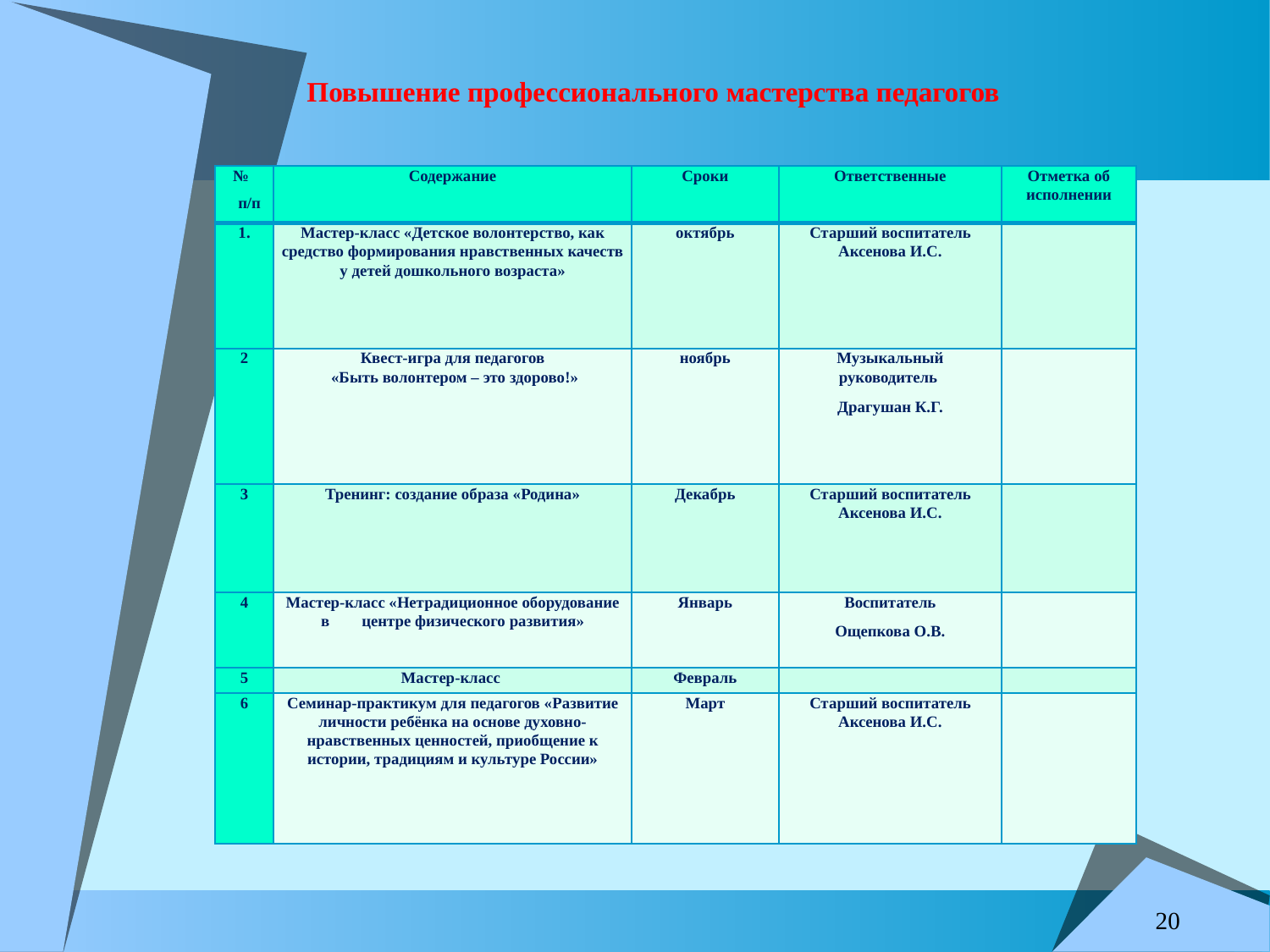

# Повышение профессионального мастерства педагогов
| № п/п | Содержание | Сроки | Ответственные | Отметка об исполнении |
| --- | --- | --- | --- | --- |
| 1. | Мастер-класс «Детское волонтерство, как средство формирования нравственных качеств у детей дошкольного возраста» | октябрь | Старший воспитатель Аксенова И.С. |  |
| 2 | Квест-игра для педагогов «Быть волонтером – это здорово!» | ноябрь | Музыкальный руководитель Драгушан К.Г. |  |
| 3 | Тренинг: создание образа «Родина» | Декабрь | Старший воспитатель Аксенова И.С. |  |
| 4 | Мастер-класс «Нетрадиционное оборудование в центре физического развития» | Январь | Воспитатель Ощепкова О.В. |  |
| 5 | Мастер-класс | Февраль |  |  |
| 6 | Семинар-практикум для педагогов «Развитие личности ребёнка на основе духовно- нравственных ценностей, приобщение к истории, традициям и культуре России» | Март | Старший воспитатель Аксенова И.С. |  |
20